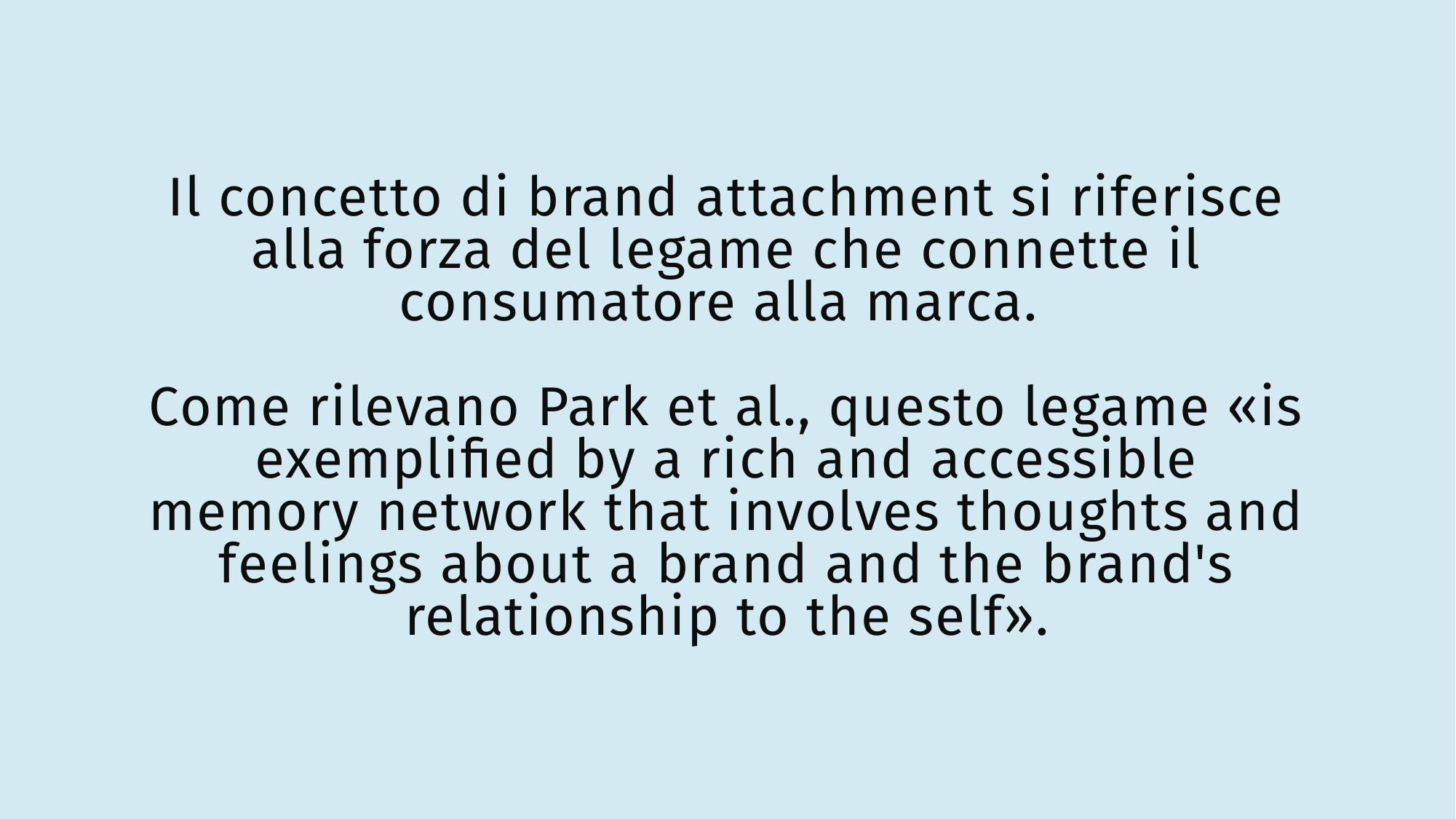

# Il concetto di brand attachment si riferisce alla forza del legame che connette il consumatore alla marca. Come rilevano Park et al., questo legame «is exemplified by a rich and accessible memory network that involves thoughts and feelings about a brand and the brand's relationship to the self».